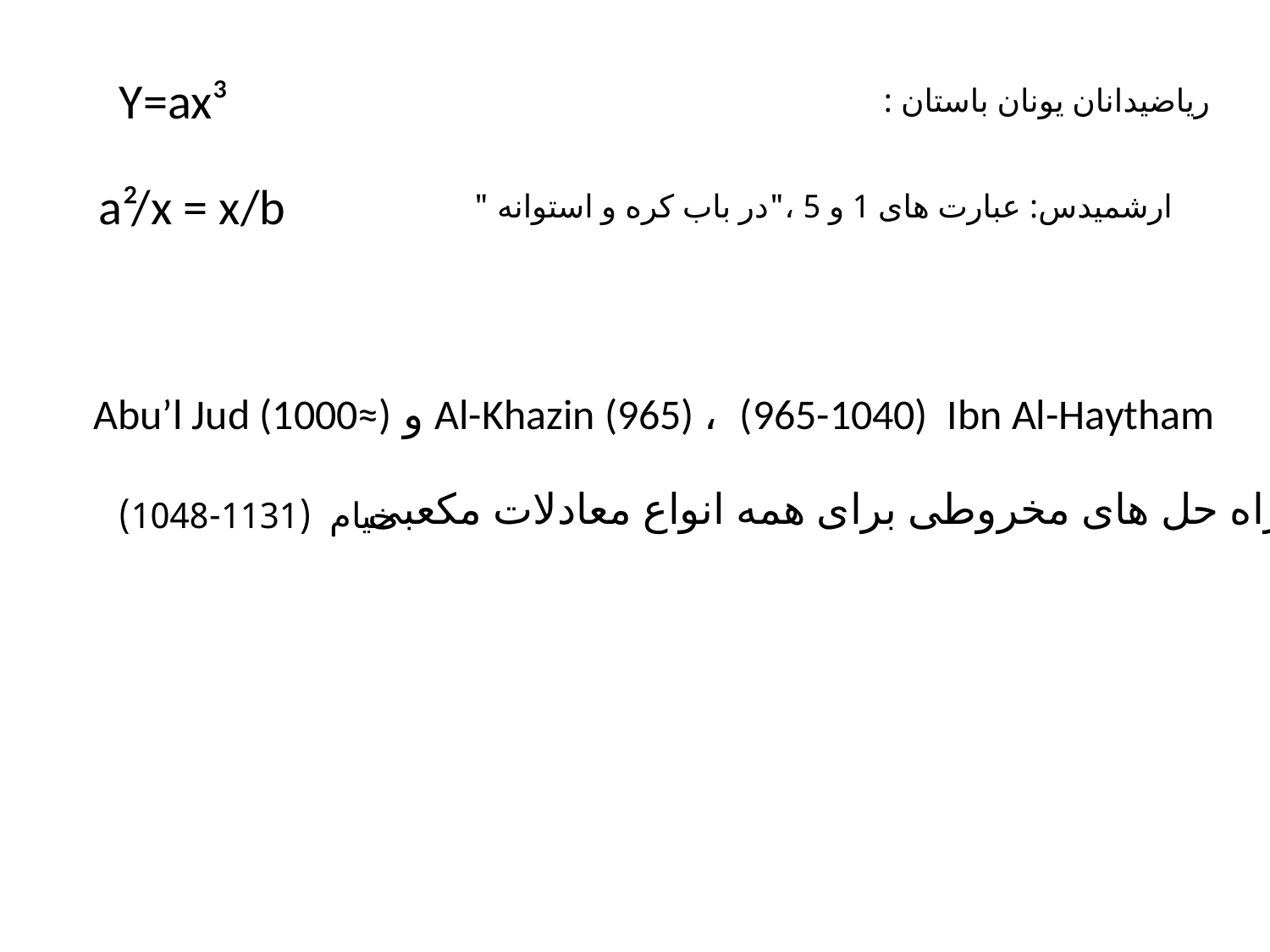

Y=ax³
ریاضیدانان یونان باستان :
a²/x = x/b
ارشمیدس: عبارت های 1 و 5 ،"در باب کره و استوانه "
Al-Khazin (965) ،  (965-1040)  Ibn Al-Haytham و Abu’l Jud (1000≈)
راه حل های مخروطی برای همه انواع معادلات مکعبی :
 خیام  (1131-1048)